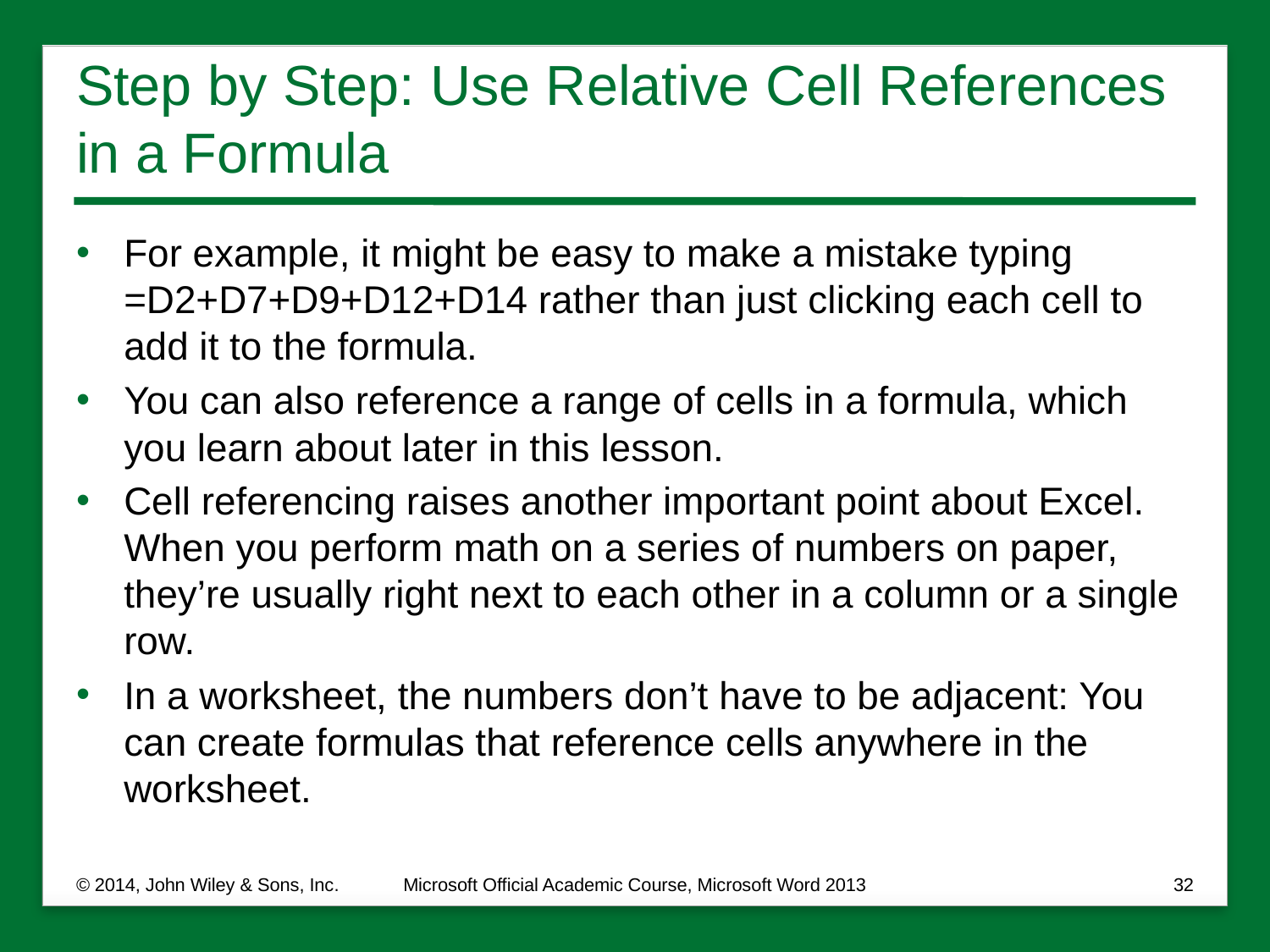

# Step by Step: Use Relative Cell References in a Formula
For example, it might be easy to make a mistake typing =D2+D7+D9+D12+D14 rather than just clicking each cell to add it to the formula.
You can also reference a range of cells in a formula, which you learn about later in this lesson.
Cell referencing raises another important point about Excel. When you perform math on a series of numbers on paper, they’re usually right next to each other in a column or a single row.
In a worksheet, the numbers don’t have to be adjacent: You can create formulas that reference cells anywhere in the worksheet.
© 2014, John Wiley & Sons, Inc.
Microsoft Official Academic Course, Microsoft Word 2013
32